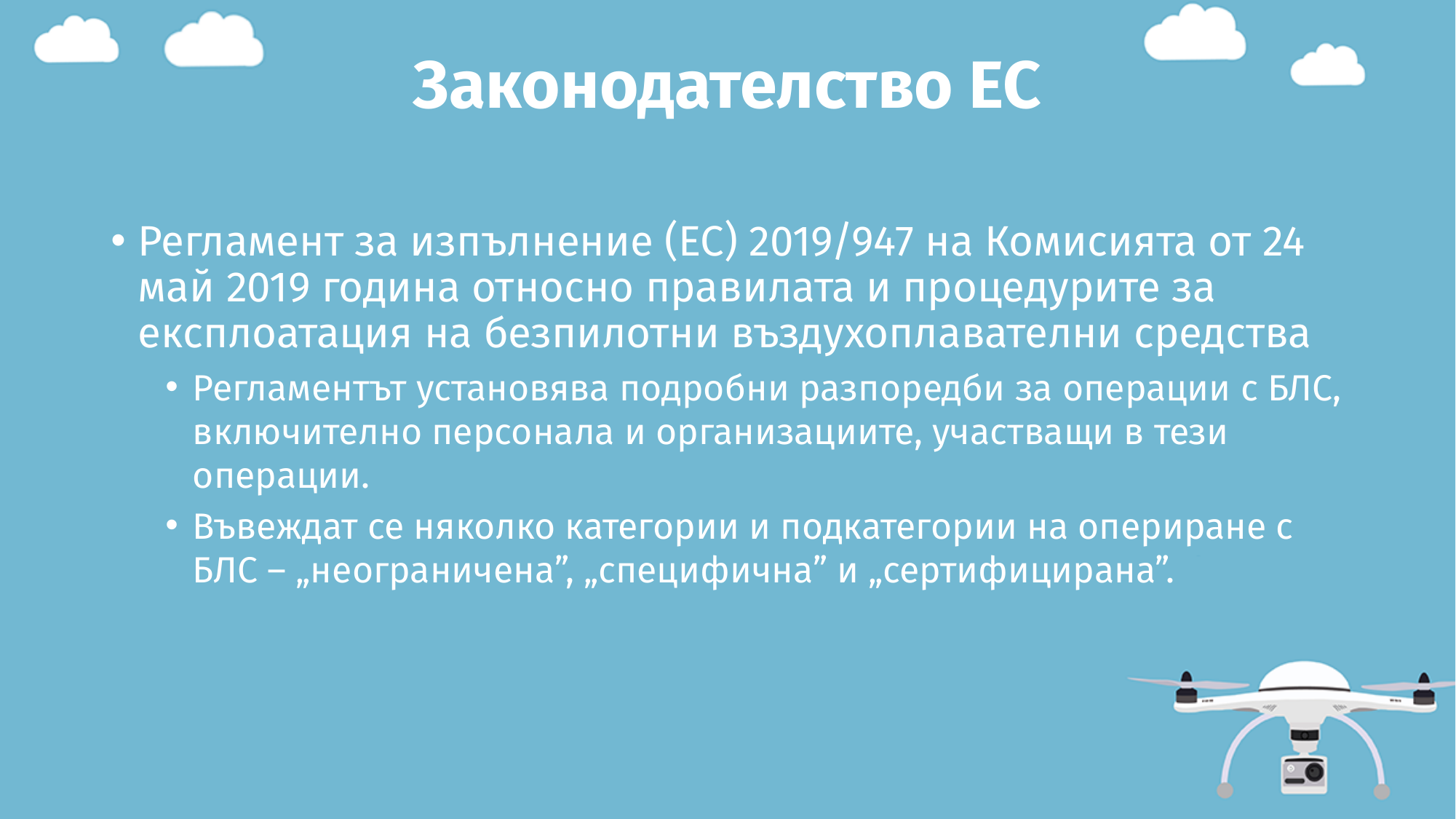

# Законодателство ЕС
Регламент за изпълнение (ЕС) 2019/947 на Комисията от 24 май 2019 година относно правилата и процедурите за експлоатация на безпилотни въздухоплавателни средства
Регламентът установява подробни разпоредби за операции с БЛС, включително персонала и организациите, участващи в тези операции.
Въвеждат се няколко категории и подкатегории на опериране с БЛС – „неограничена”, „специфична” и „сертифицирана”.